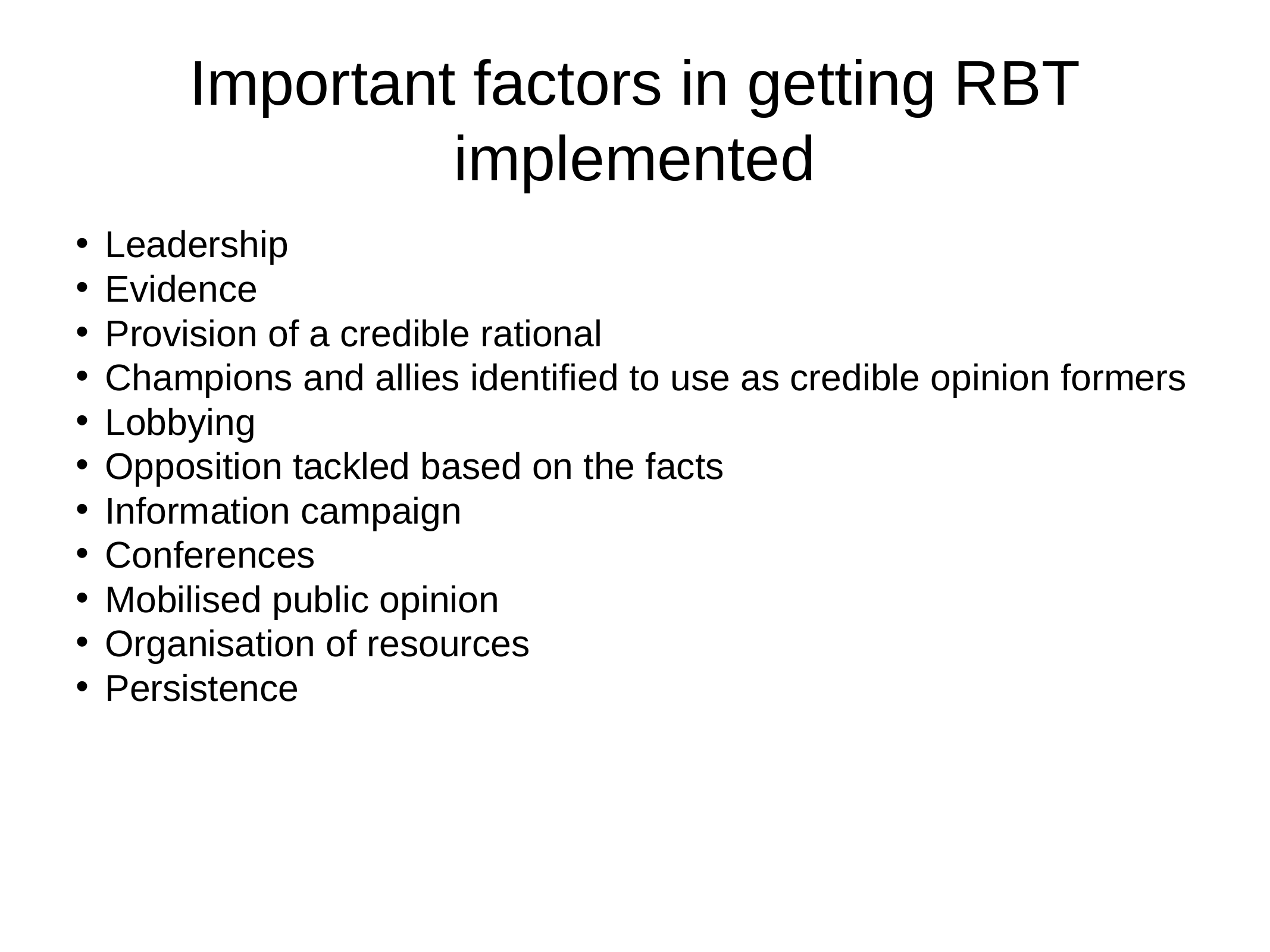

# Important factors in getting RBT implemented
Leadership
Evidence
Provision of a credible rational
Champions and allies identified to use as credible opinion formers
Lobbying
Opposition tackled based on the facts
Information campaign
Conferences
Mobilised public opinion
Organisation of resources
Persistence